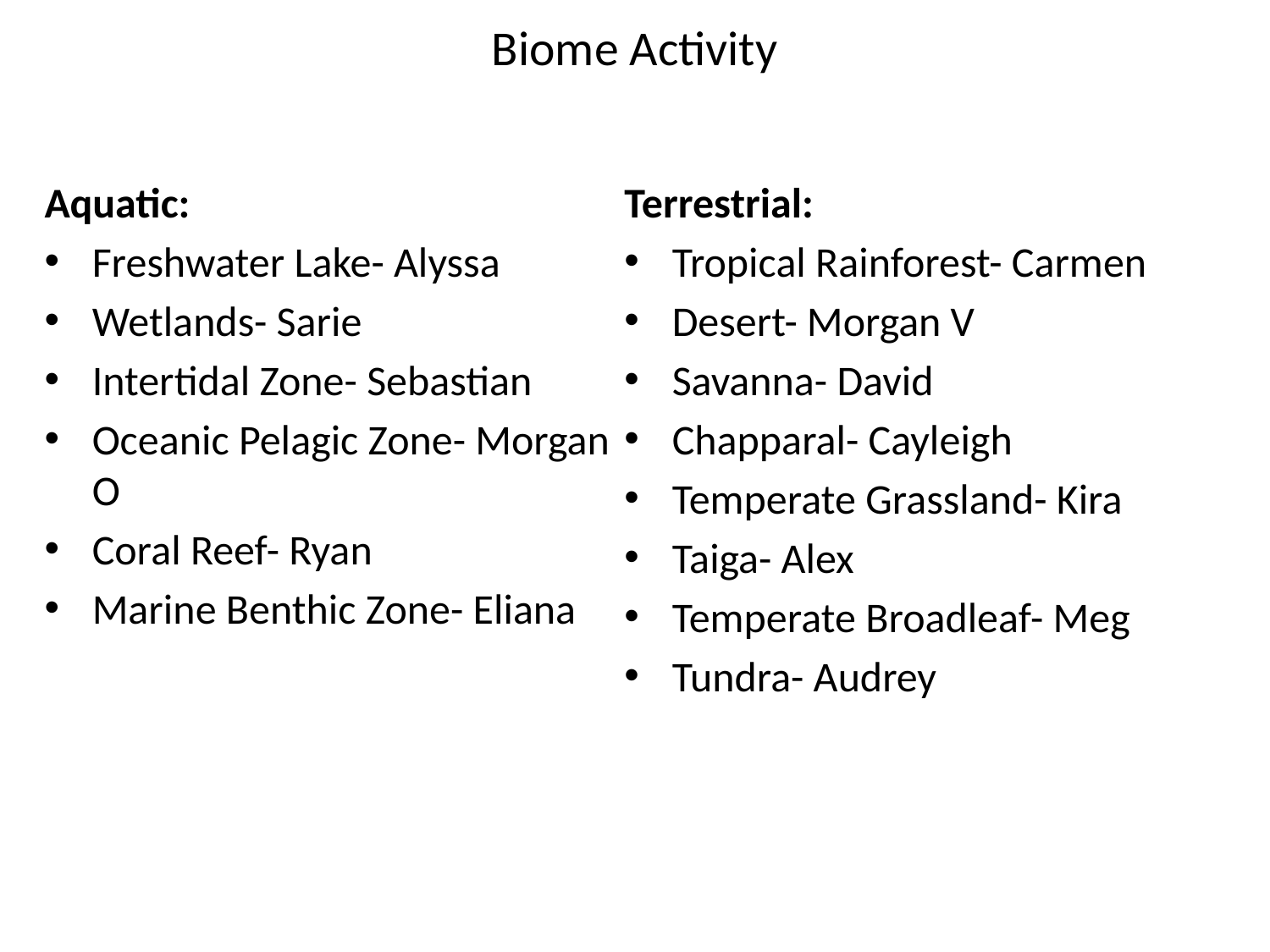

# Biome Activity
Aquatic:
Freshwater Lake- Alyssa
Wetlands- Sarie
Intertidal Zone- Sebastian
Oceanic Pelagic Zone- Morgan O
Coral Reef- Ryan
Marine Benthic Zone- Eliana

Terrestrial:
Tropical Rainforest- Carmen
Desert- Morgan V
Savanna- David
Chapparal- Cayleigh
Temperate Grassland- Kira
Taiga- Alex
Temperate Broadleaf- Meg
Tundra- Audrey